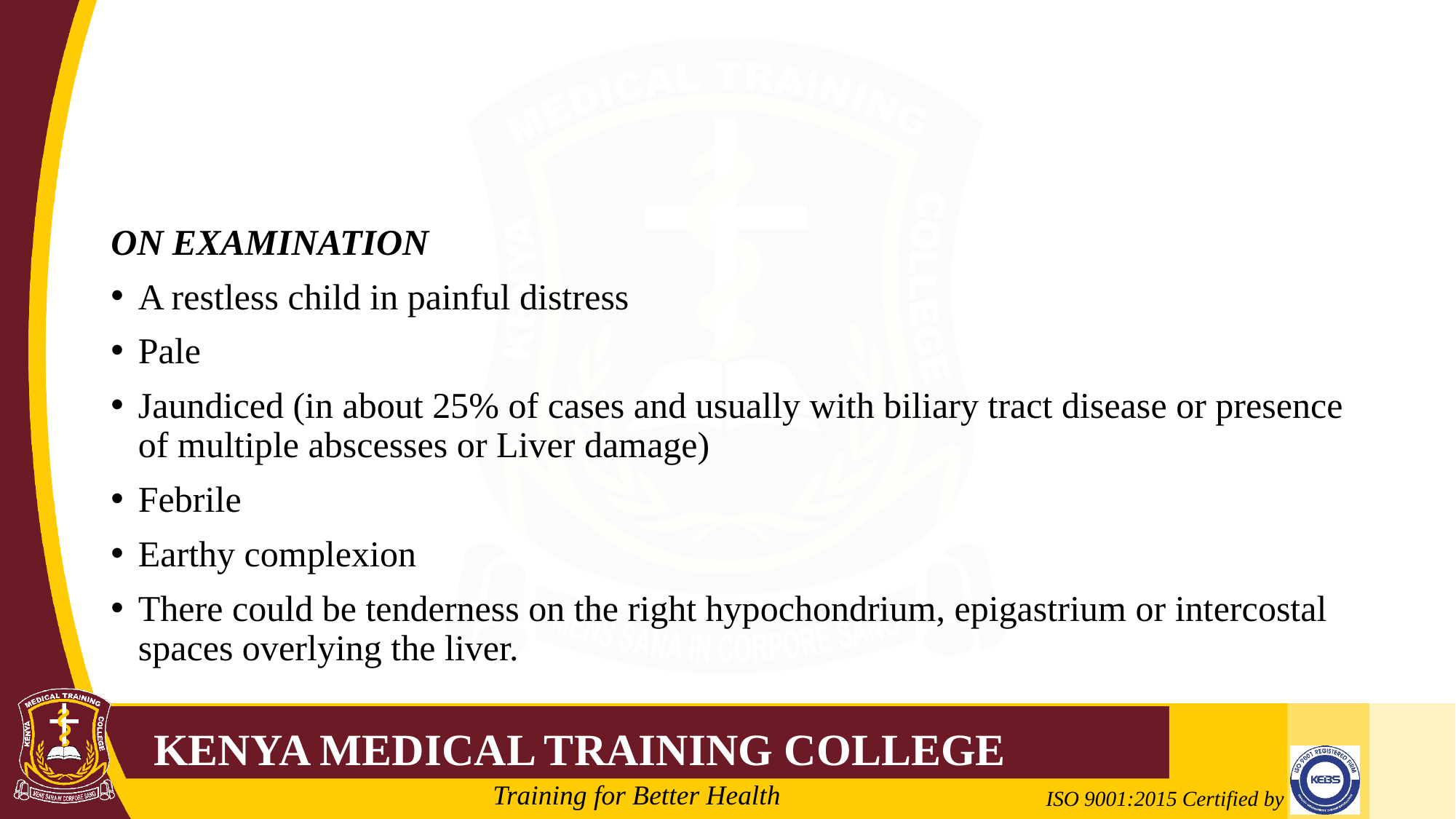

#
ON EXAMINATION
A restless child in painful distress
Pale
Jaundiced (in about 25% of cases and usually with biliary tract disease or presence of multiple abscesses or Liver damage)
Febrile
Earthy complexion
There could be tenderness on the right hypochondrium, epigastrium or intercostal spaces overlying the liver.